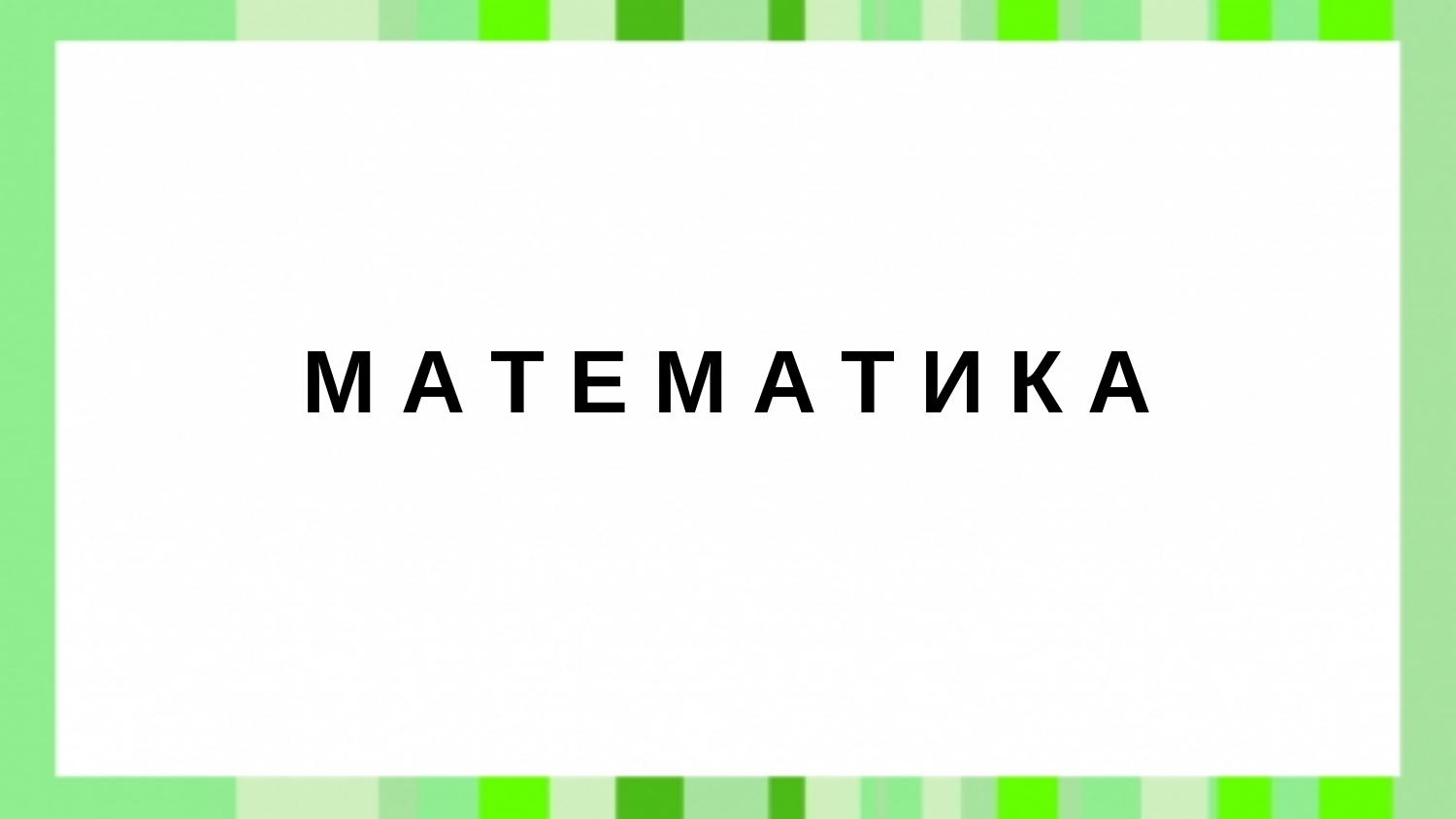

# М А Т Е М А Т И К А